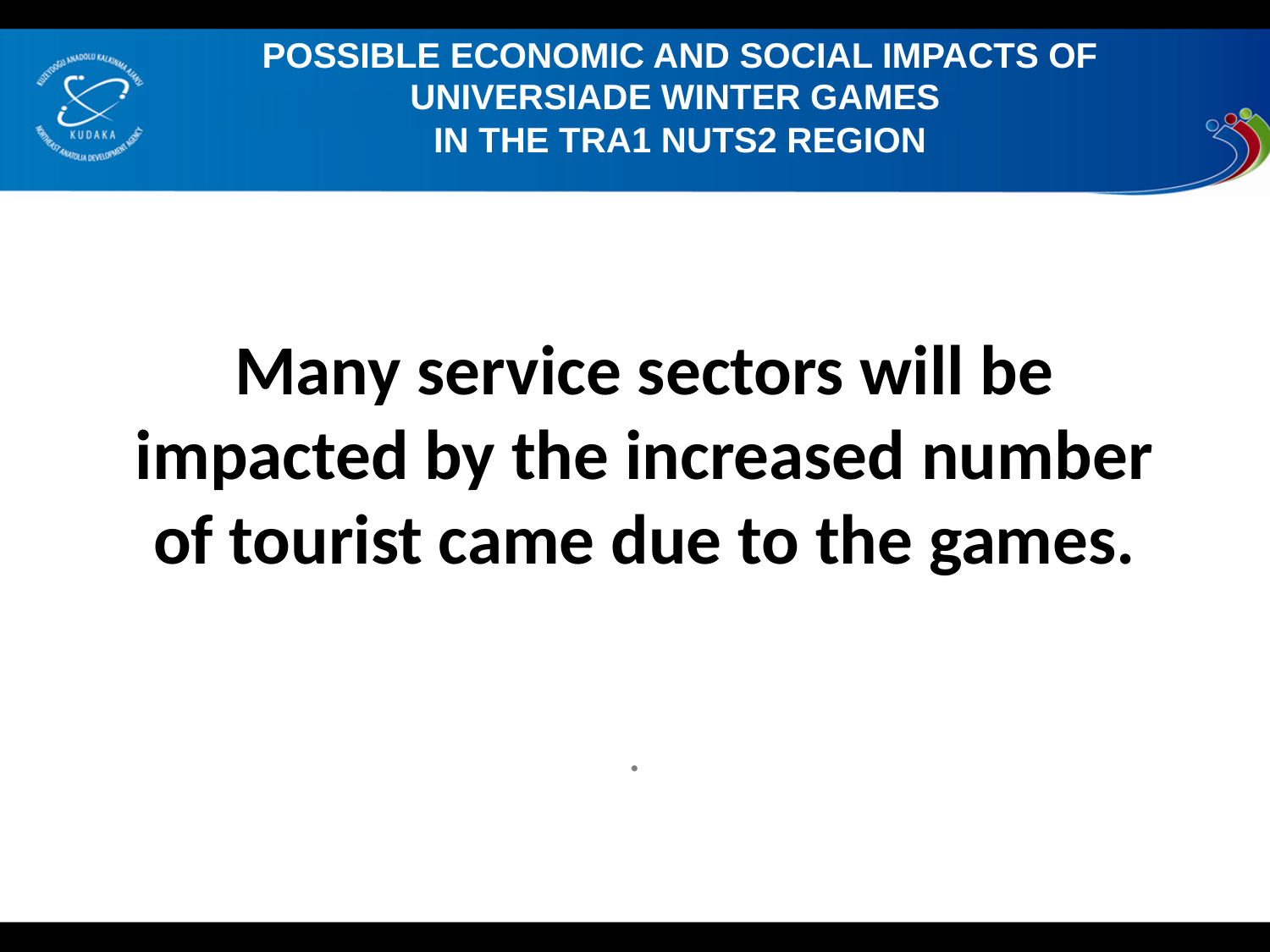

POSSIBLE ECONOMIC AND SOCIAL IMPACTS OF UNIVERSIADE WINTER GAMES
IN THE TRA1 NUTS2 REGION
# Many service sectors will be impacted by the increased number of tourist came due to the games.
.